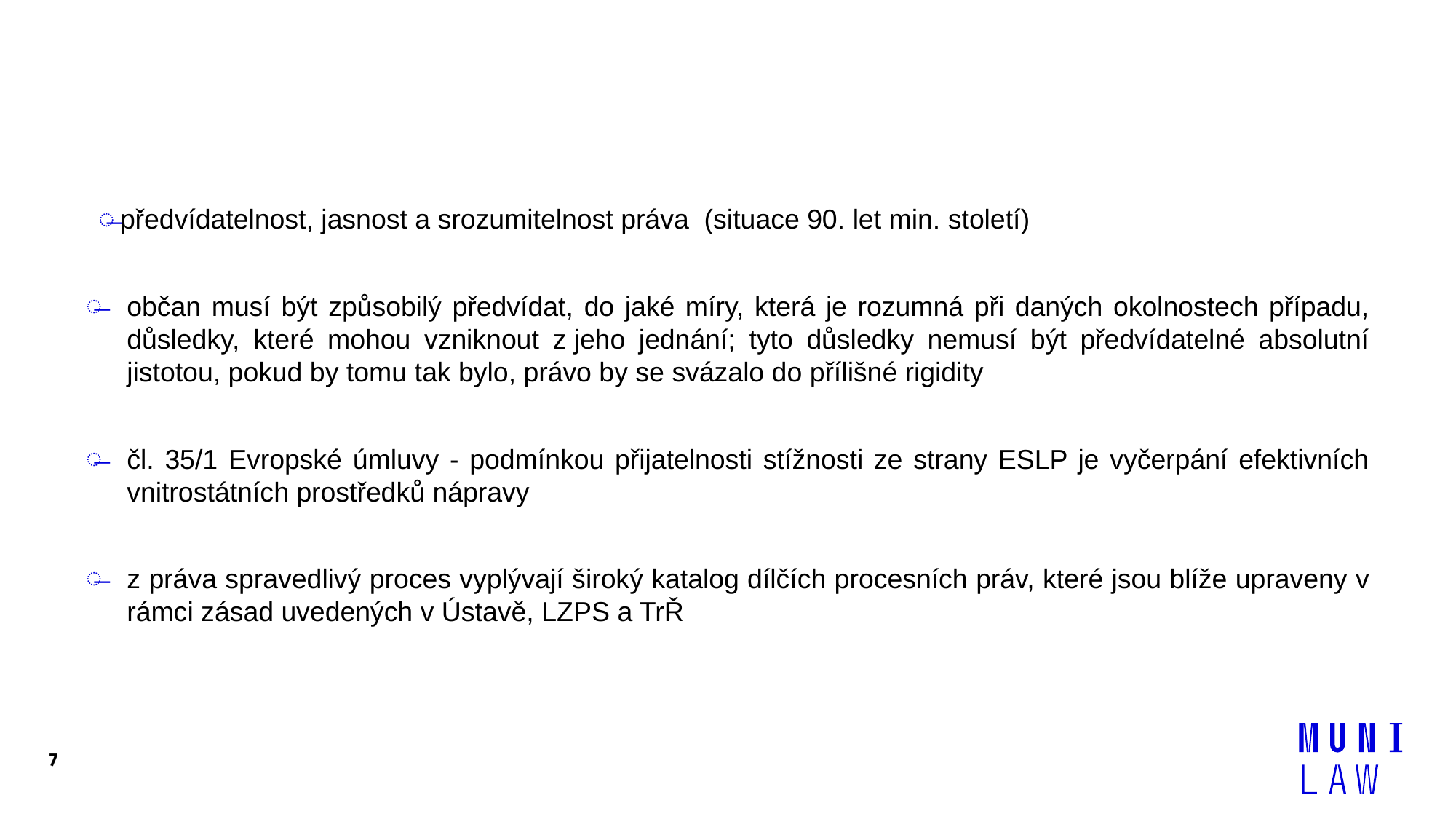

#
předvídatelnost, jasnost a srozumitelnost práva  (situace 90. let min. století)

občan musí být způsobilý předvídat, do jaké míry, která je rozumná při daných okolnostech případu, důsledky, které mohou vzniknout z jeho jednání; tyto důsledky nemusí být předvídatelné absolutní jistotou, pokud by tomu tak bylo, právo by se svázalo do přílišné rigidity

čl. 35/1 Evropské úmluvy - podmínkou přijatelnosti stížnosti ze strany ESLP je vyčerpání efektivních vnitrostátních prostředků nápravy

z práva spravedlivý proces vyplývají široký katalog dílčích procesních práv, které jsou blíže upraveny v rámci zásad uvedených v Ústavě, LZPS a TrŘ

7